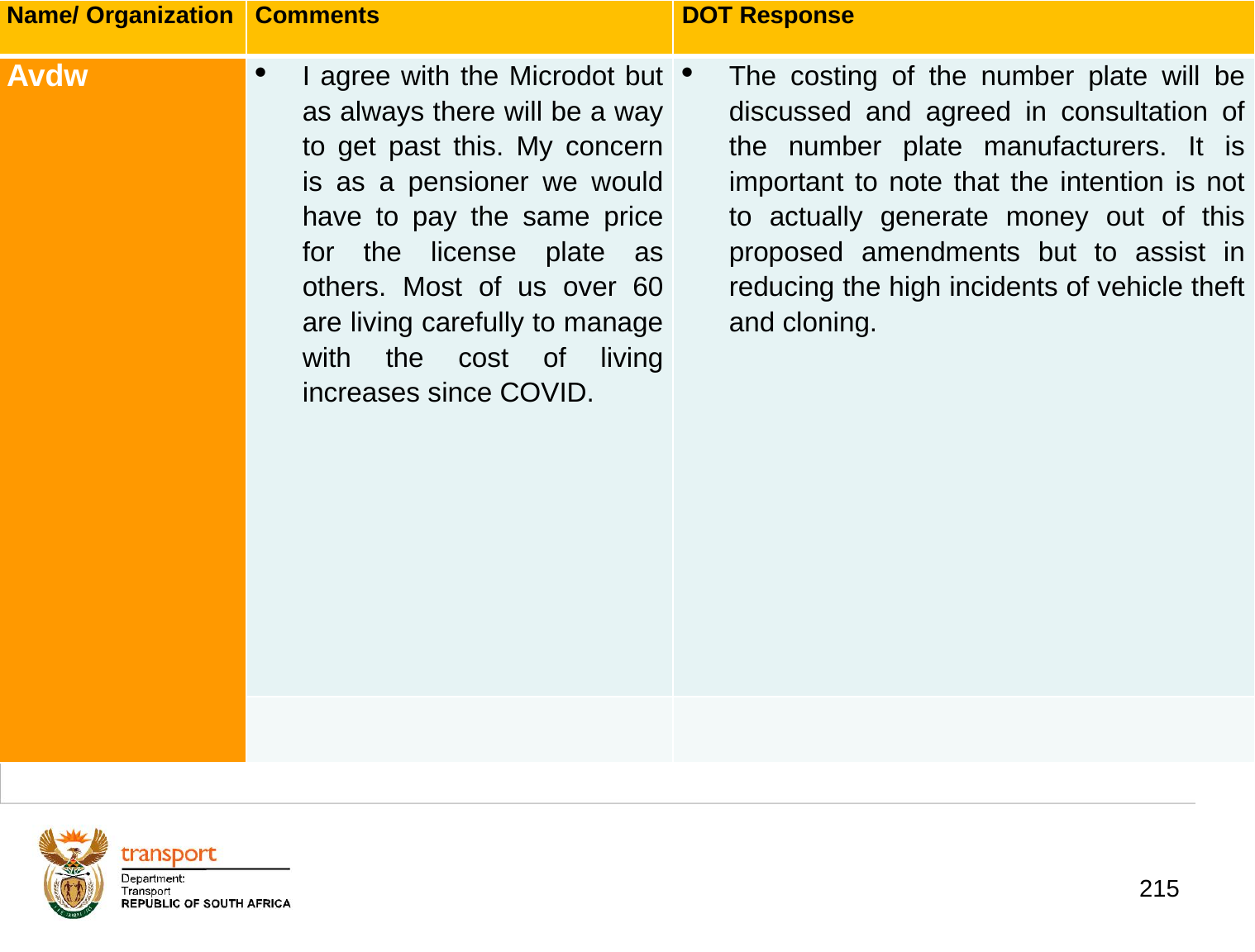

| Name/ Organization | Comments | DOT Response |
| --- | --- | --- |
| Avdw | I agree with the Microdot but as always there will be a way to get past this. My concern is as a pensioner we would have to pay the same price for the license plate as others. Most of us over 60 are living carefully to manage with the cost of living increases since COVID. | The costing of the number plate will be discussed and agreed in consultation of the number plate manufacturers. It is important to note that the intention is not to actually generate money out of this proposed amendments but to assist in reducing the high incidents of vehicle theft and cloning. |
|  |  |  |
# 1. Background
215